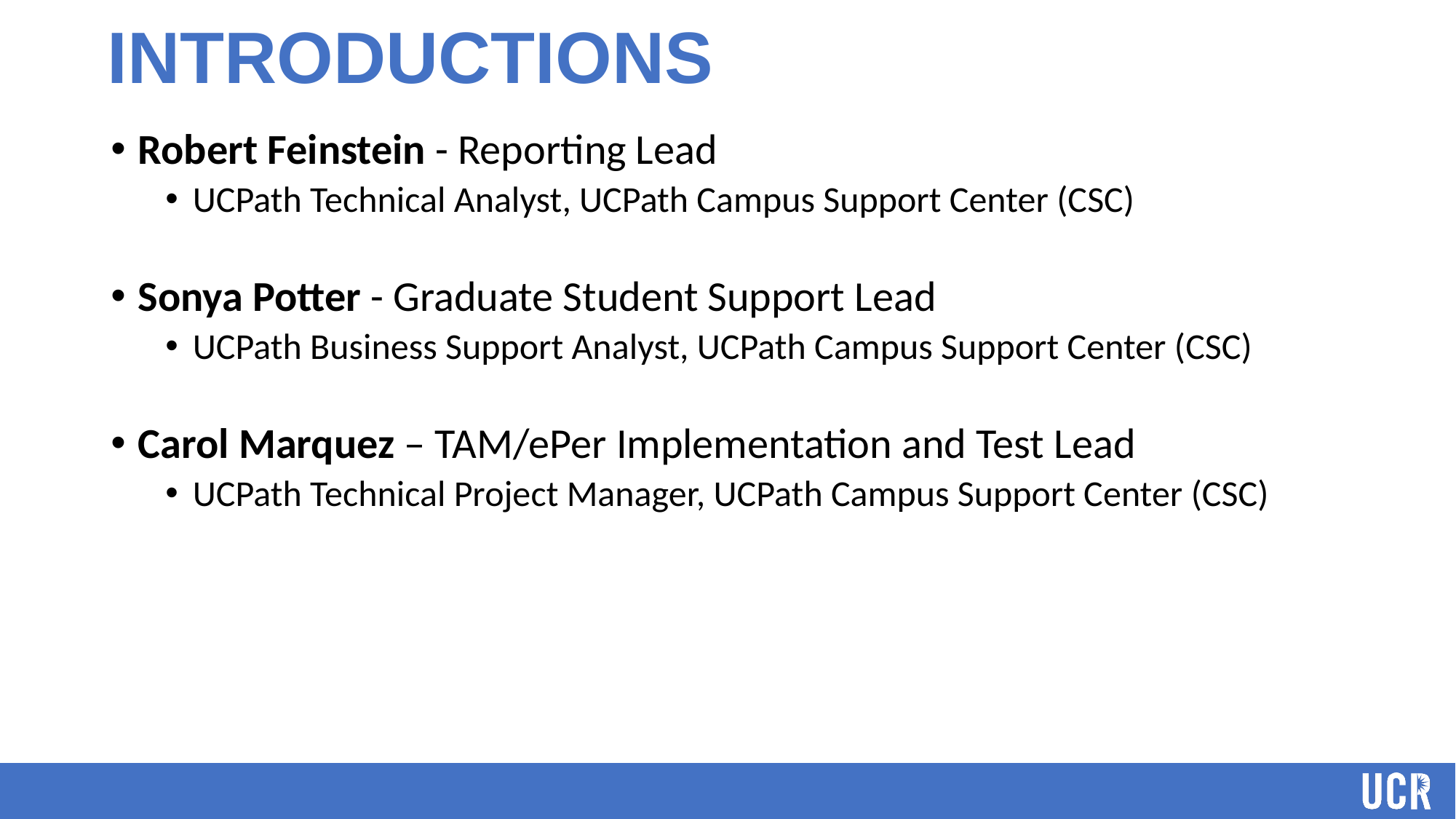

Introductions
Robert Feinstein - Reporting Lead
UCPath Technical Analyst, UCPath Campus Support Center (CSC)
Sonya Potter - Graduate Student Support Lead
UCPath Business Support Analyst, UCPath Campus Support Center (CSC)
Carol Marquez – TAM/ePer Implementation and Test Lead
UCPath Technical Project Manager, UCPath Campus Support Center (CSC)